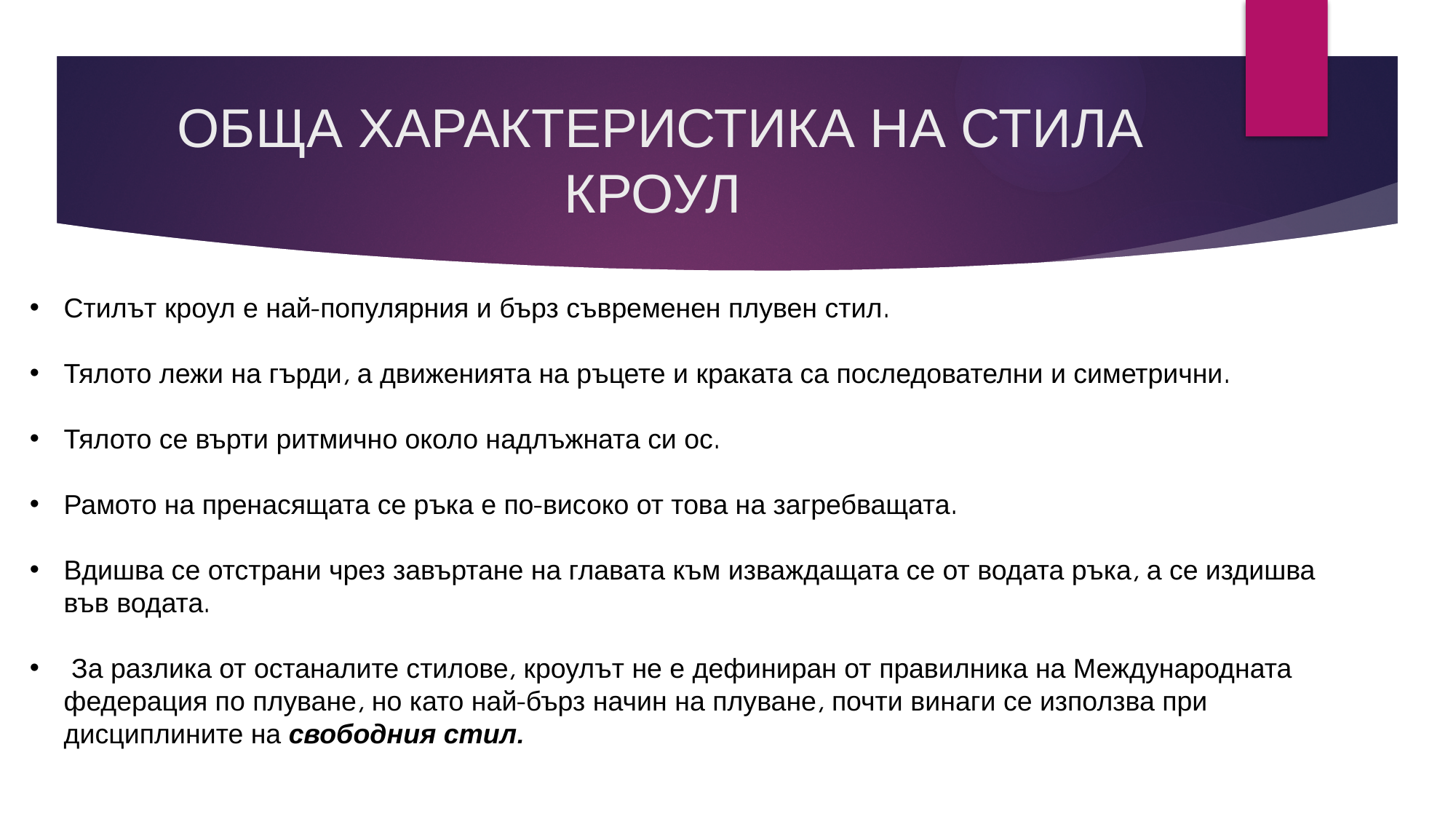

# ОБЩА ХАРАКТЕРИСТИКА НА СТИЛА КРОУЛ
Стилът кроул е най-популярния и бърз съвременен плувен стил.

Тялото лежи на гърди, а движенията на ръцете и краката са последователни и симетрични.

Тялото се върти ритмично около надлъжната си ос.

Рамото на пренасящата се ръка е по-високо от това на загребващата.

Вдишва се отстрани чрез завъртане на главата към изваждащата се от водата ръка, а се издишва във водата.

 За разлика от останалите стилове, кроулът не е дефиниран от правилника на Международната федерация по плуване, но като най-бърз начин на плуване, почти винаги се използва при дисциплините на свободния стил.